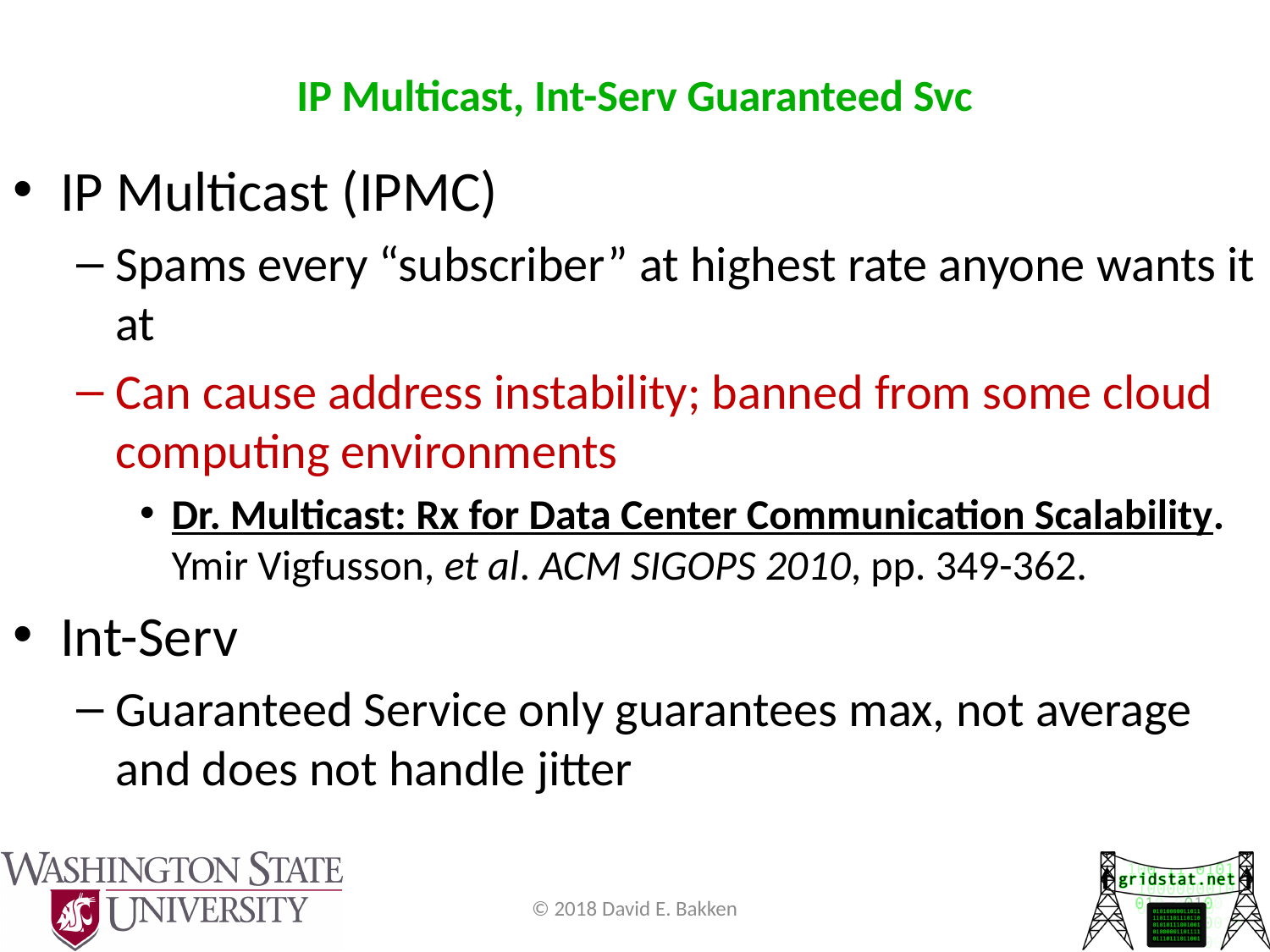

# IP Multicast, Int-Serv Guaranteed Svc
IP Multicast (IPMC)
Spams every “subscriber” at highest rate anyone wants it at
Can cause address instability; banned from some cloud computing environments
Dr. Multicast: Rx for Data Center Communication Scalability. Ymir Vigfusson, et al. ACM SIGOPS 2010, pp. 349-362.
Int-Serv
Guaranteed Service only guarantees max, not average and does not handle jitter
© 2018 David E. Bakken